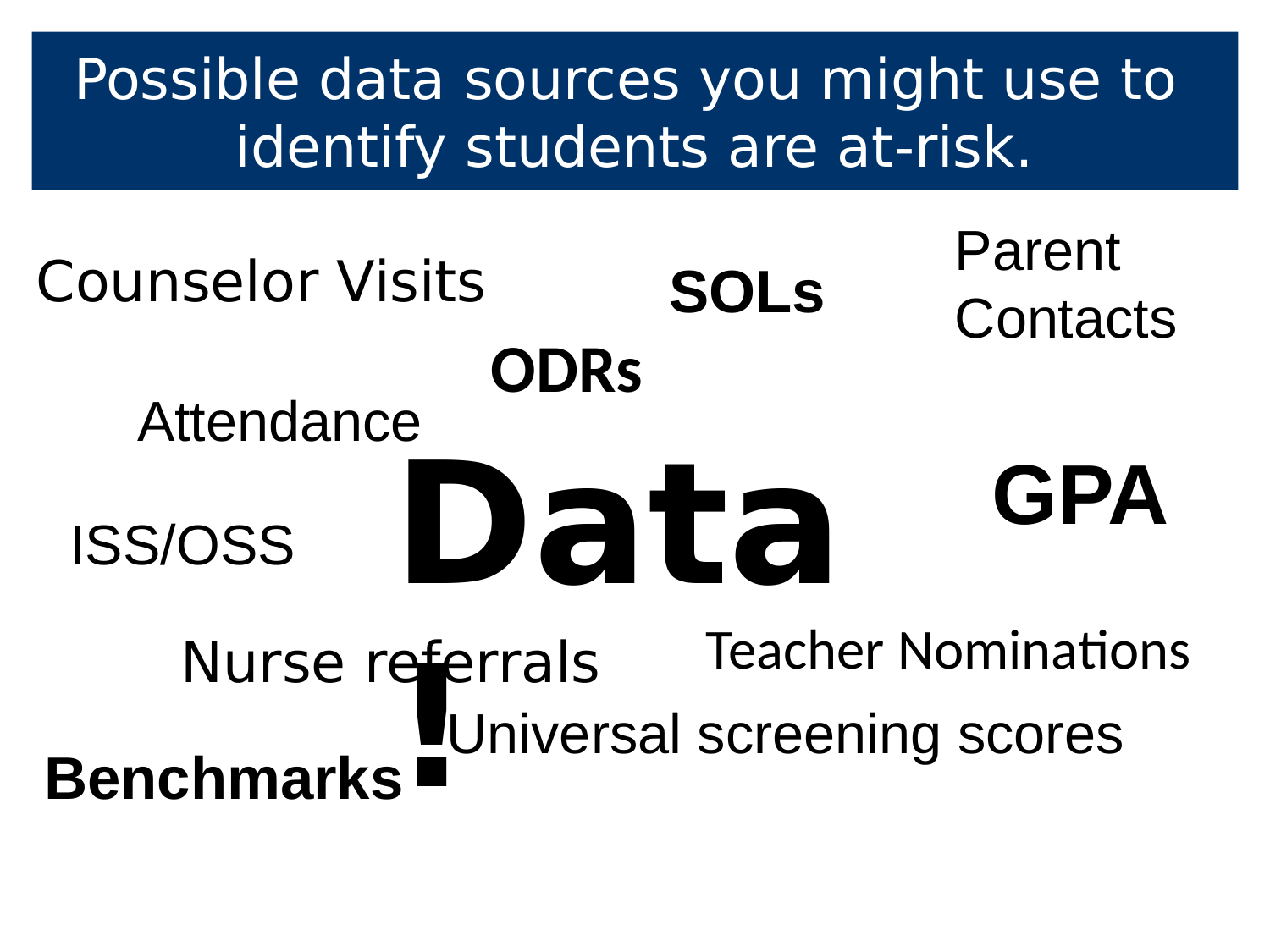

# Possible data sources you might use to  identify students are at-risk.
Parent Contacts
Counselor Visits
SOLs
ODRs
Attendance
Data!
GPA
ISS/OSS
Teacher Nominations
Nurse referrals

Universal screening scores
Benchmarks